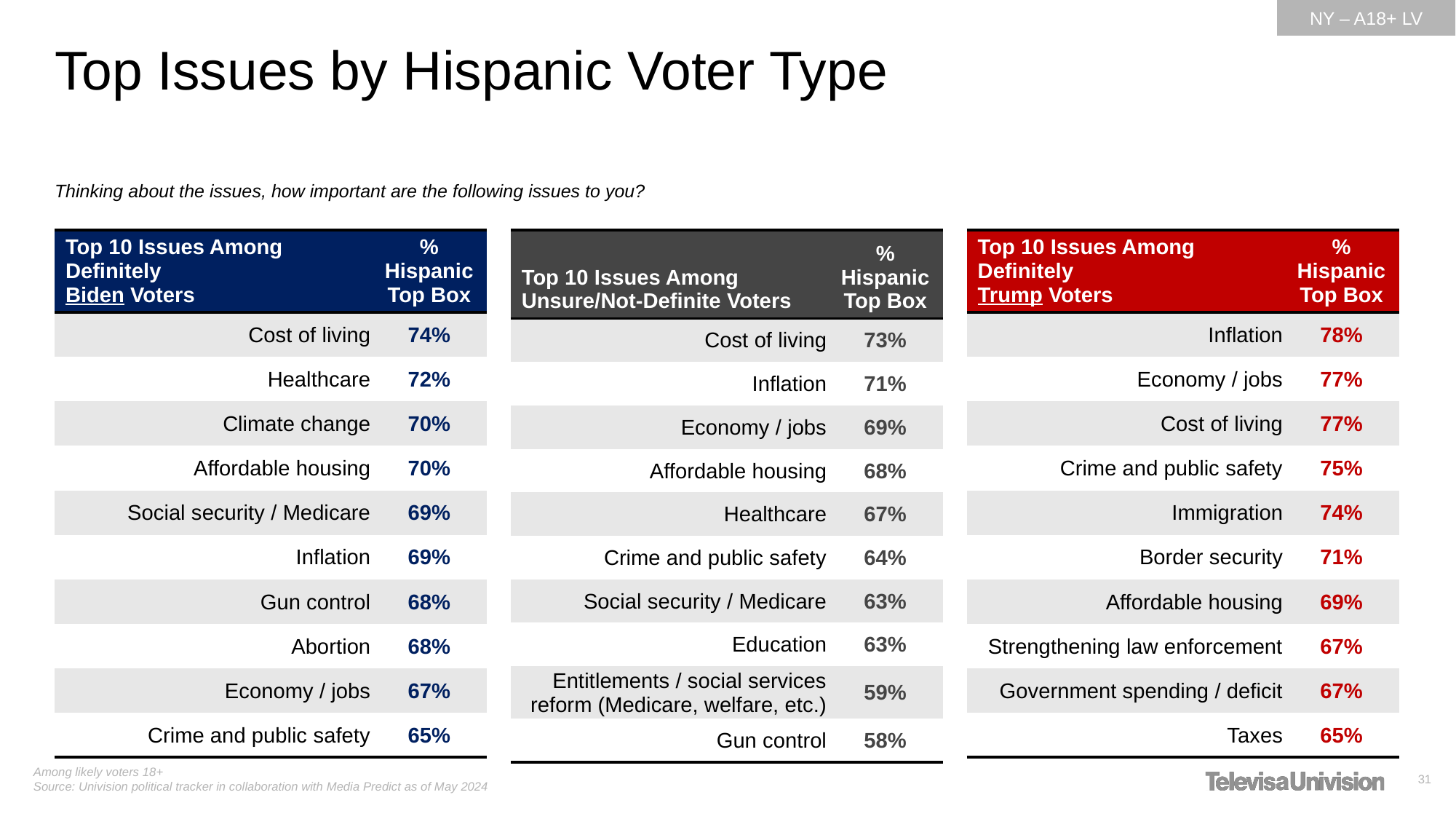

Top Issues by Hispanic Voter Type
Thinking about the issues, how important are the following issues to you?
| Top 10 Issues Among Definitely Biden Voters | % Hispanic Top Box |
| --- | --- |
| Cost of living | 74% |
| Healthcare | 72% |
| Climate change | 70% |
| Affordable housing | 70% |
| Social security / Medicare | 69% |
| Inflation | 69% |
| Gun control | 68% |
| Abortion | 68% |
| Economy / jobs | 67% |
| Crime and public safety | 65% |
| Top 10 Issues Among Unsure/Not-Definite Voters | % Hispanic Top Box |
| --- | --- |
| Cost of living | 73% |
| Inflation | 71% |
| Economy / jobs | 69% |
| Affordable housing | 68% |
| Healthcare | 67% |
| Crime and public safety | 64% |
| Social security / Medicare | 63% |
| Education | 63% |
| Entitlements / social services reform (Medicare, welfare, etc.) | 59% |
| Gun control | 58% |
| Top 10 Issues Among Definitely Trump Voters | % Hispanic Top Box |
| --- | --- |
| Inflation | 78% |
| Economy / jobs | 77% |
| Cost of living | 77% |
| Crime and public safety | 75% |
| Immigration | 74% |
| Border security | 71% |
| Affordable housing | 69% |
| Strengthening law enforcement | 67% |
| Government spending / deficit | 67% |
| Taxes | 65% |